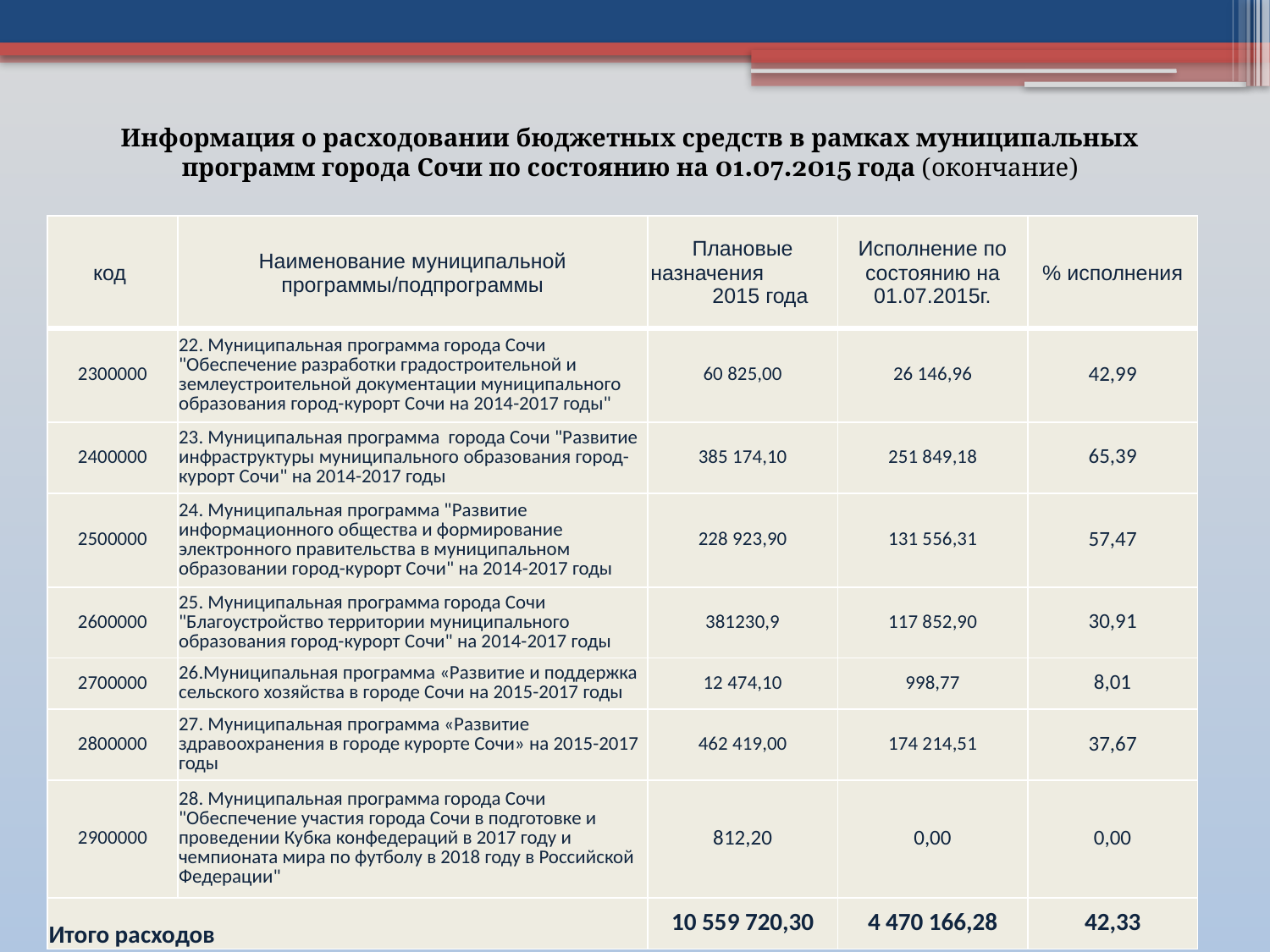

Информация о расходовании бюджетных средств в рамках муниципальных программ города Сочи по состоянию на 01.07.2015 года (окончание)
| код | Наименование муниципальной программы/подпрограммы | Плановые назначения 2015 года | Исполнение по состоянию на 01.07.2015г. | % исполнения |
| --- | --- | --- | --- | --- |
| 2300000 | 22. Муниципальная программа города Сочи "Обеспечение разработки градостроительной и землеустроительной документации муниципального образования город-курорт Сочи на 2014-2017 годы" | 60 825,00 | 26 146,96 | 42,99 |
| 2400000 | 23. Муниципальная программа города Сочи "Развитие инфраструктуры муниципального образования город-курорт Сочи" на 2014-2017 годы | 385 174,10 | 251 849,18 | 65,39 |
| 2500000 | 24. Муниципальная программа "Развитие информационного общества и формирование электронного правительства в муниципальном образовании город-курорт Сочи" на 2014-2017 годы | 228 923,90 | 131 556,31 | 57,47 |
| 2600000 | 25. Муниципальная программа города Сочи "Благоустройство территории муниципального образования город-курорт Сочи" на 2014-2017 годы | 381230,9 | 117 852,90 | 30,91 |
| 2700000 | 26.Муниципальная программа «Развитие и поддержка сельского хозяйства в городе Сочи на 2015-2017 годы | 12 474,10 | 998,77 | 8,01 |
| 2800000 | 27. Муниципальная программа «Развитие здравоохранения в городе курорте Сочи» на 2015-2017 годы | 462 419,00 | 174 214,51 | 37,67 |
| 2900000 | 28. Муниципальная программа города Сочи "Обеспечение участия города Сочи в подготовке и проведении Кубка конфедераций в 2017 году и чемпионата мира по футболу в 2018 году в Российской Федерации" | 812,20 | 0,00 | 0,00 |
| Итого расходов |  | 10 559 720,30 | 4 470 166,28 | 42,33 |